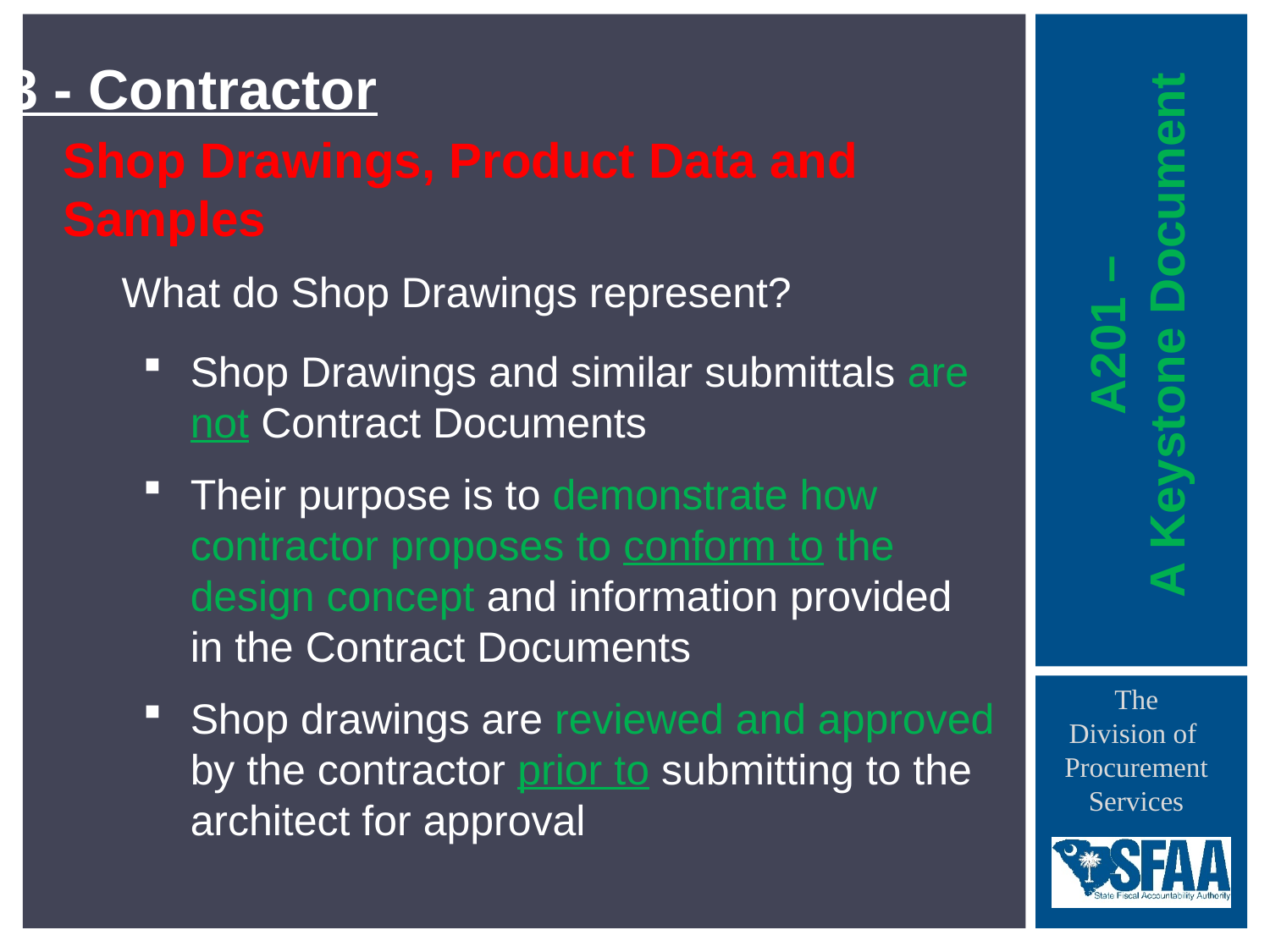

3 - Contractor
Shop Drawings, Product Data and Samples
What do Shop Drawings represent?
Shop Drawings and similar submittals are not Contract Documents
Their purpose is to demonstrate how contractor proposes to conform to the design concept and information provided in the Contract Documents
Shop drawings are reviewed and approved by the contractor prior to submitting to the architect for approval